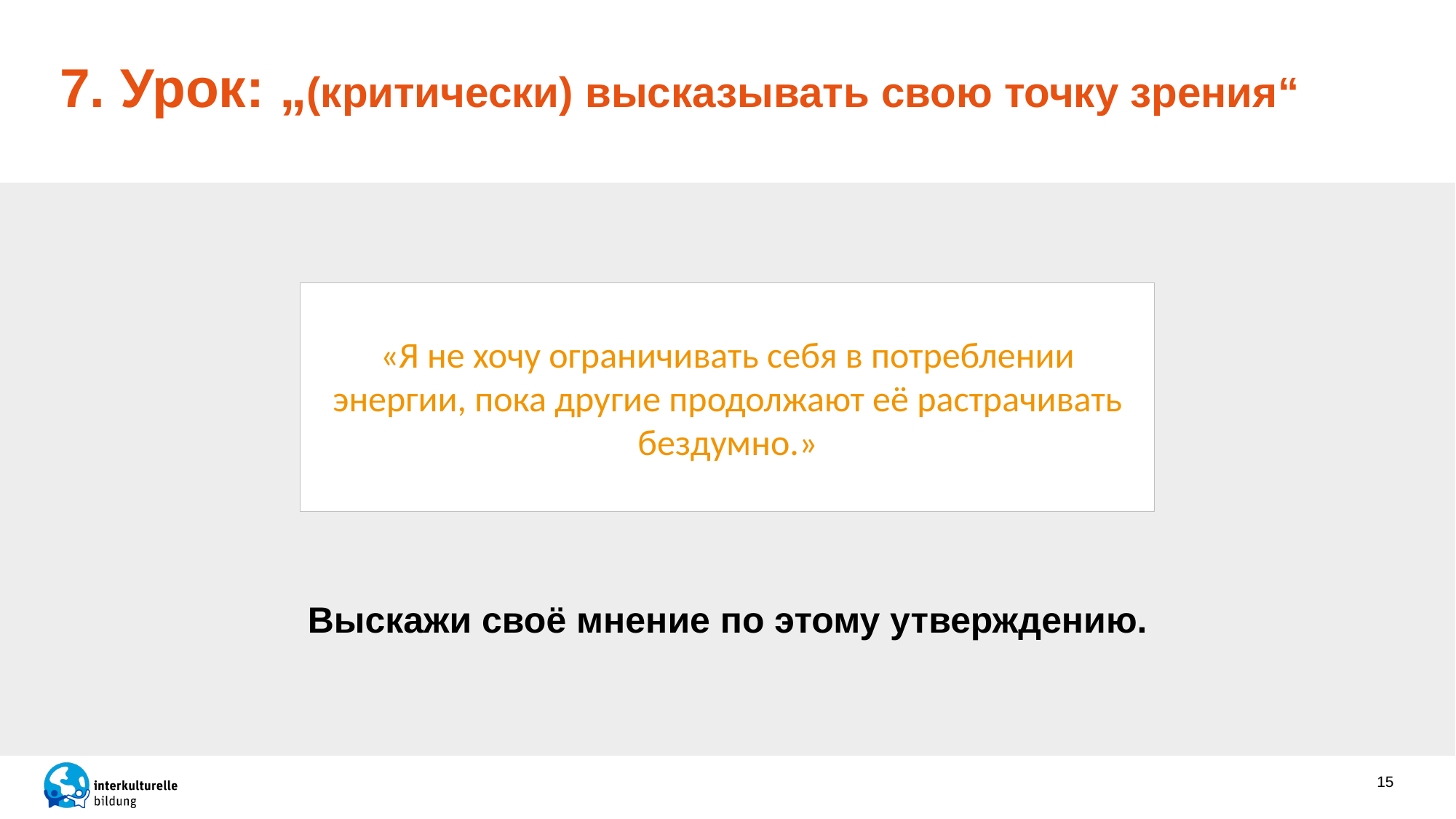

# 7. Урок: „(критически) высказывать свою точку зрения“

«Я не хочу ограничивать себя в потреблении энергии, пока другие продолжают её растрачивать бездумно.»

Выскажи своё мнение по этому утверждению.
15